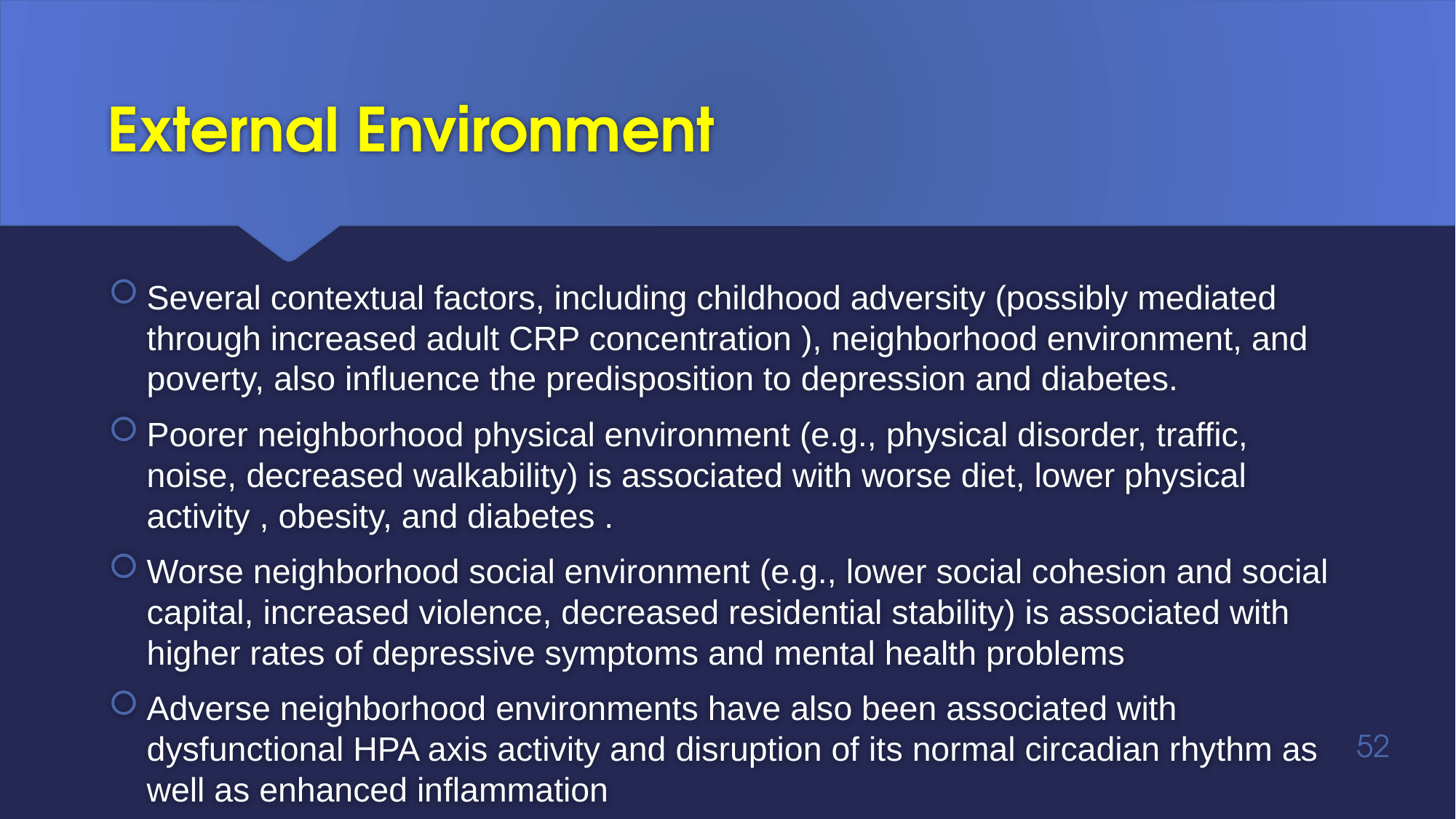

# External Environment
Several contextual factors, including childhood adversity (possibly mediated through increased adult CRP concentration ), neighborhood environment, and poverty, also influence the predisposition to depression and diabetes.
Poorer neighborhood physical environment (e.g., physical disorder, traffic, noise, decreased walkability) is associated with worse diet, lower physical activity , obesity, and diabetes .
Worse neighborhood social environment (e.g., lower social cohesion and social capital, increased violence, decreased residential stability) is associated with higher rates of depressive symptoms and mental health problems
Adverse neighborhood environments have also been associated with dysfunctional HPA axis activity and disruption of its normal circadian rhythm as well as enhanced inflammation
52